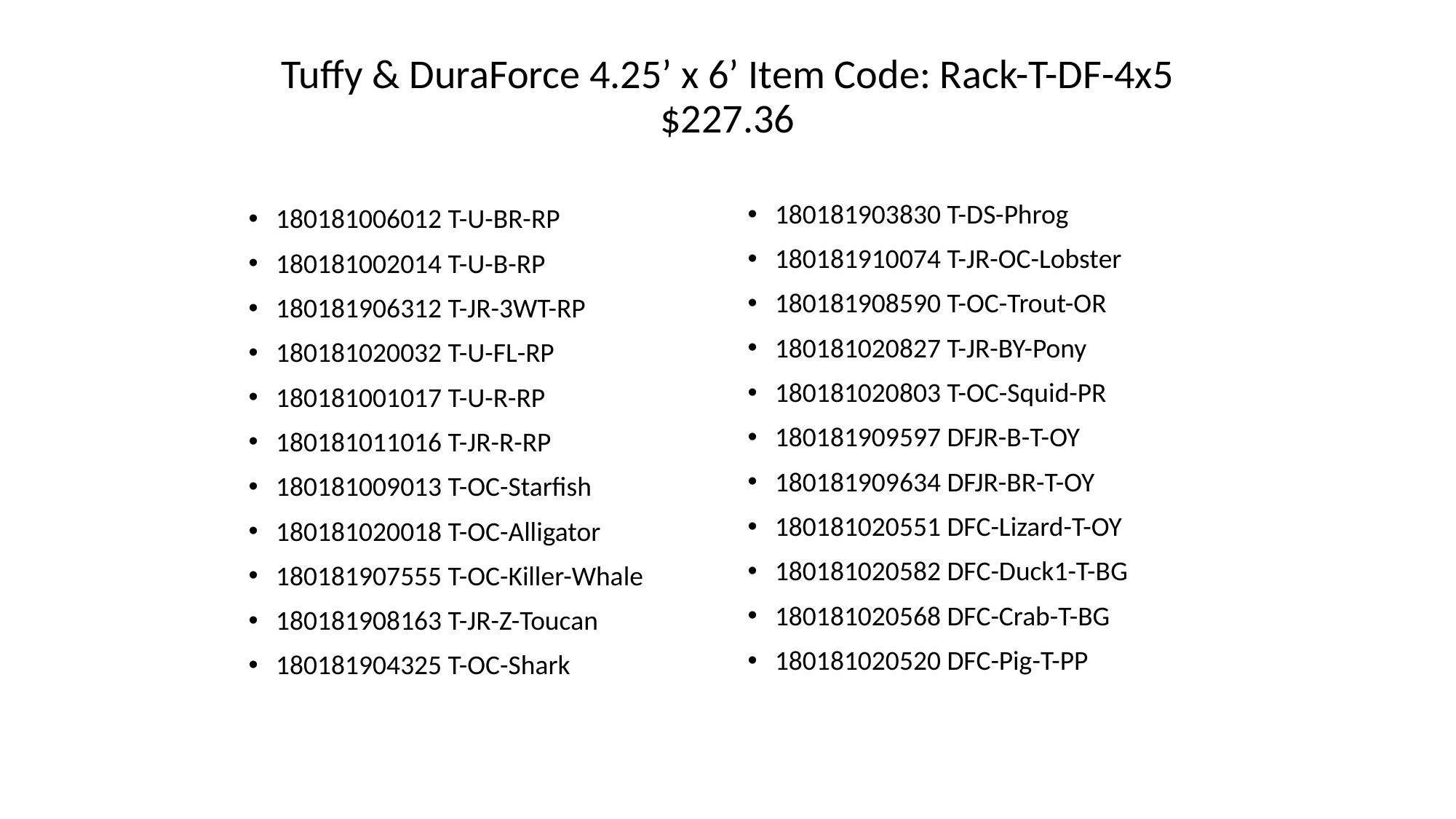

# Tuffy & DuraForce 4.25’ x 6’ Item Code: Rack-T-DF-4x5 $227.36
180181903830 T-DS-Phrog
180181910074 T-JR-OC-Lobster
180181908590 T-OC-Trout-OR
180181020827 T-JR-BY-Pony
180181020803 T-OC-Squid-PR
180181909597 DFJR-B-T-OY
180181909634 DFJR-BR-T-OY
180181020551 DFC-Lizard-T-OY
180181020582 DFC-Duck1-T-BG
180181020568 DFC-Crab-T-BG
180181020520 DFC-Pig-T-PP
180181006012 T-U-BR-RP
180181002014 T-U-B-RP
180181906312 T-JR-3WT-RP
180181020032 T-U-FL-RP
180181001017 T-U-R-RP
180181011016 T-JR-R-RP
180181009013 T-OC-Starfish
180181020018 T-OC-Alligator
180181907555 T-OC-Killer-Whale
180181908163 T-JR-Z-Toucan
180181904325 T-OC-Shark